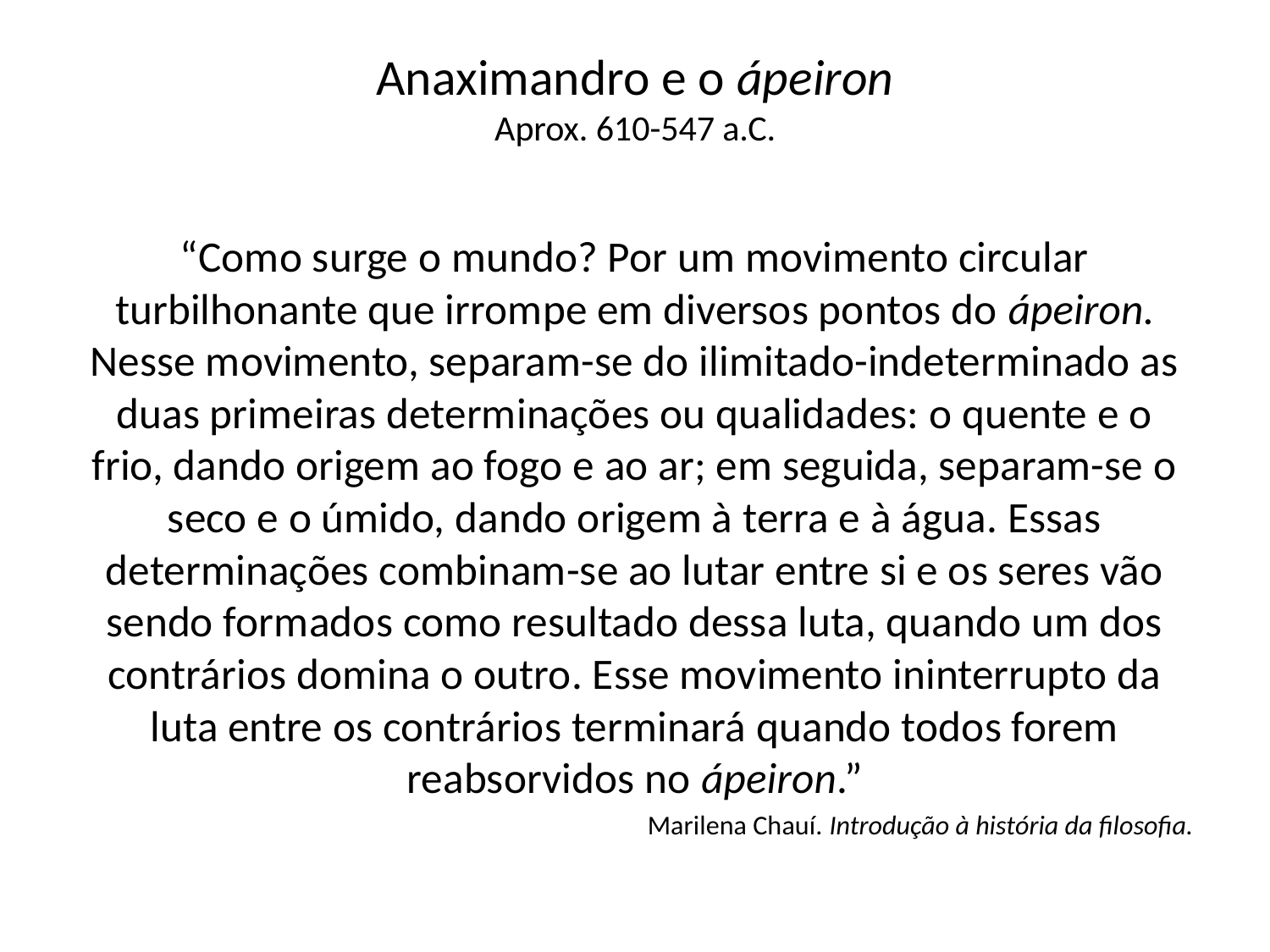

# Anaximandro e o ápeiron Aprox. 610-547 a.C.
“Como surge o mundo? Por um movimento circular turbilhonante que irrompe em diversos pontos do ápeiron. Nesse movimento, separam-se do ilimitado-indeterminado as duas primeiras determinações ou qualidades: o quente e o frio, dando origem ao fogo e ao ar; em seguida, separam-se o seco e o úmido, dando origem à terra e à água. Essas determinações combinam-se ao lutar entre si e os seres vão sendo formados como resultado dessa luta, quando um dos contrários domina o outro. Esse movimento ininterrupto da luta entre os contrários terminará quando todos forem reabsorvidos no ápeiron.”
Marilena Chauí. Introdução à história da filosofia.